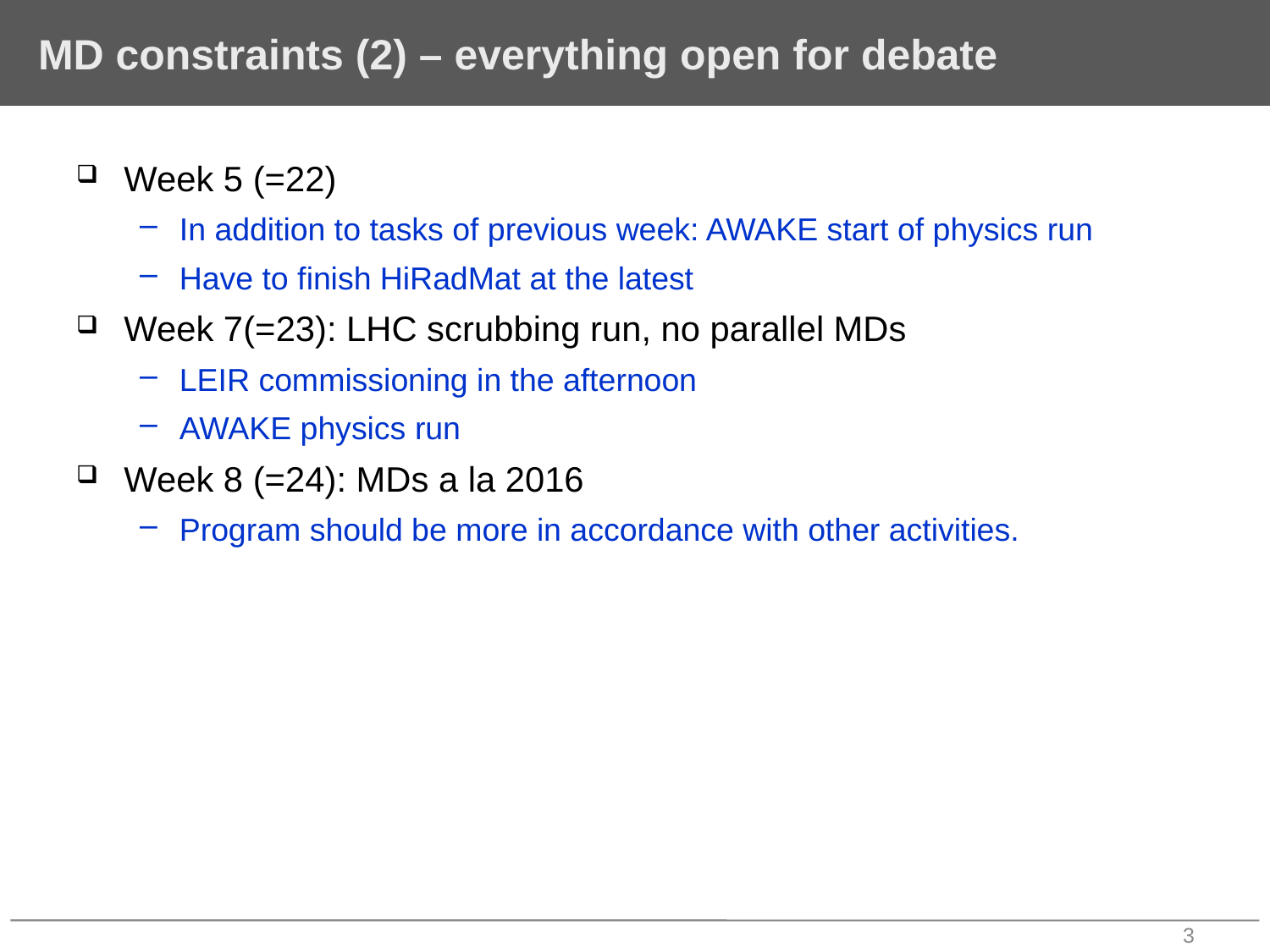

# MD constraints (2) – everything open for debate
Week 5 (=22)
In addition to tasks of previous week: AWAKE start of physics run
Have to finish HiRadMat at the latest
Week 7(=23): LHC scrubbing run, no parallel MDs
LEIR commissioning in the afternoon
AWAKE physics run
Week 8 (=24): MDs a la 2016
Program should be more in accordance with other activities.

3